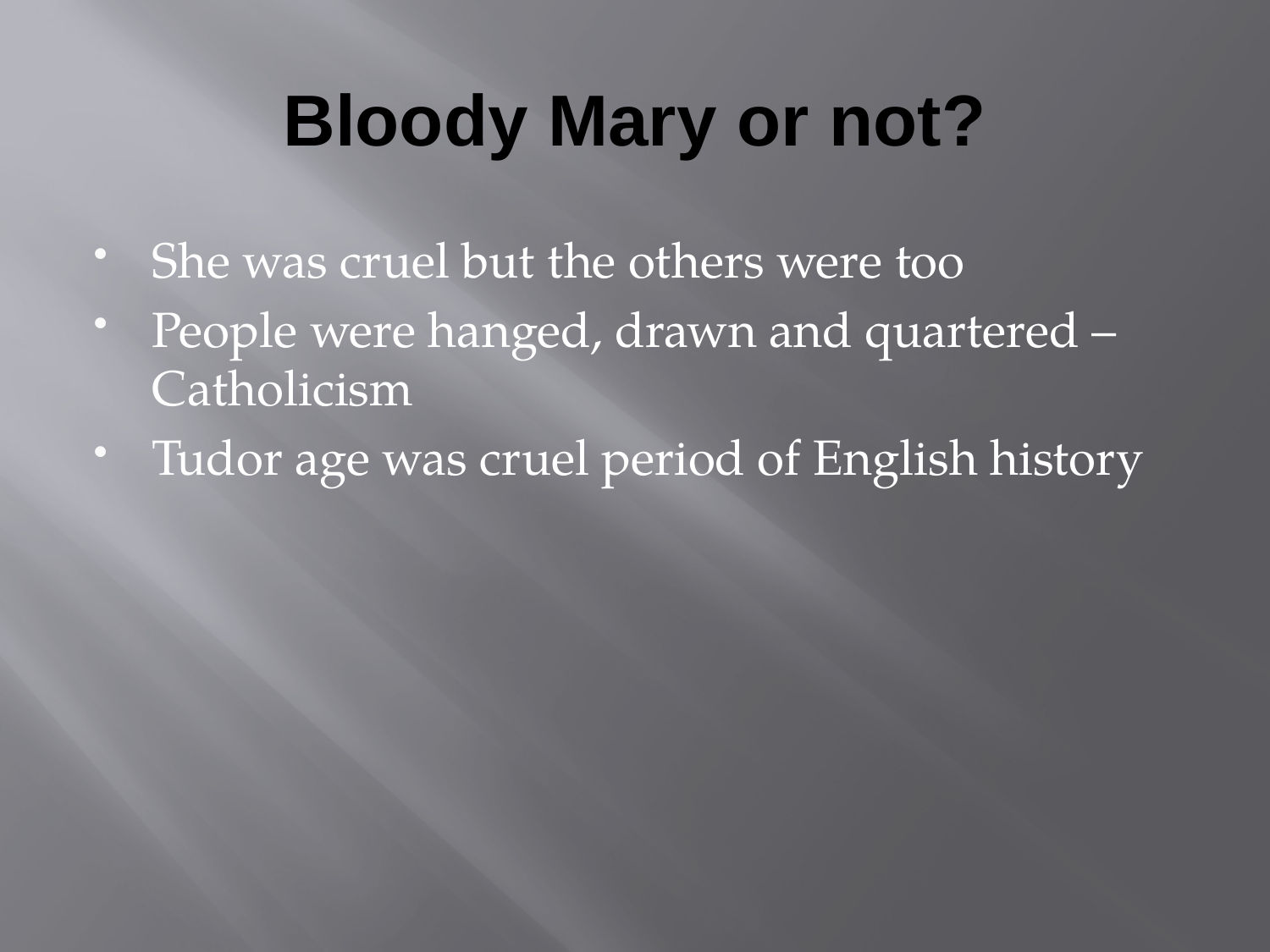

# Bloody Mary or not?
She was cruel but the others were too
People were hanged, drawn and quartered – Catholicism
Tudor age was cruel period of English history